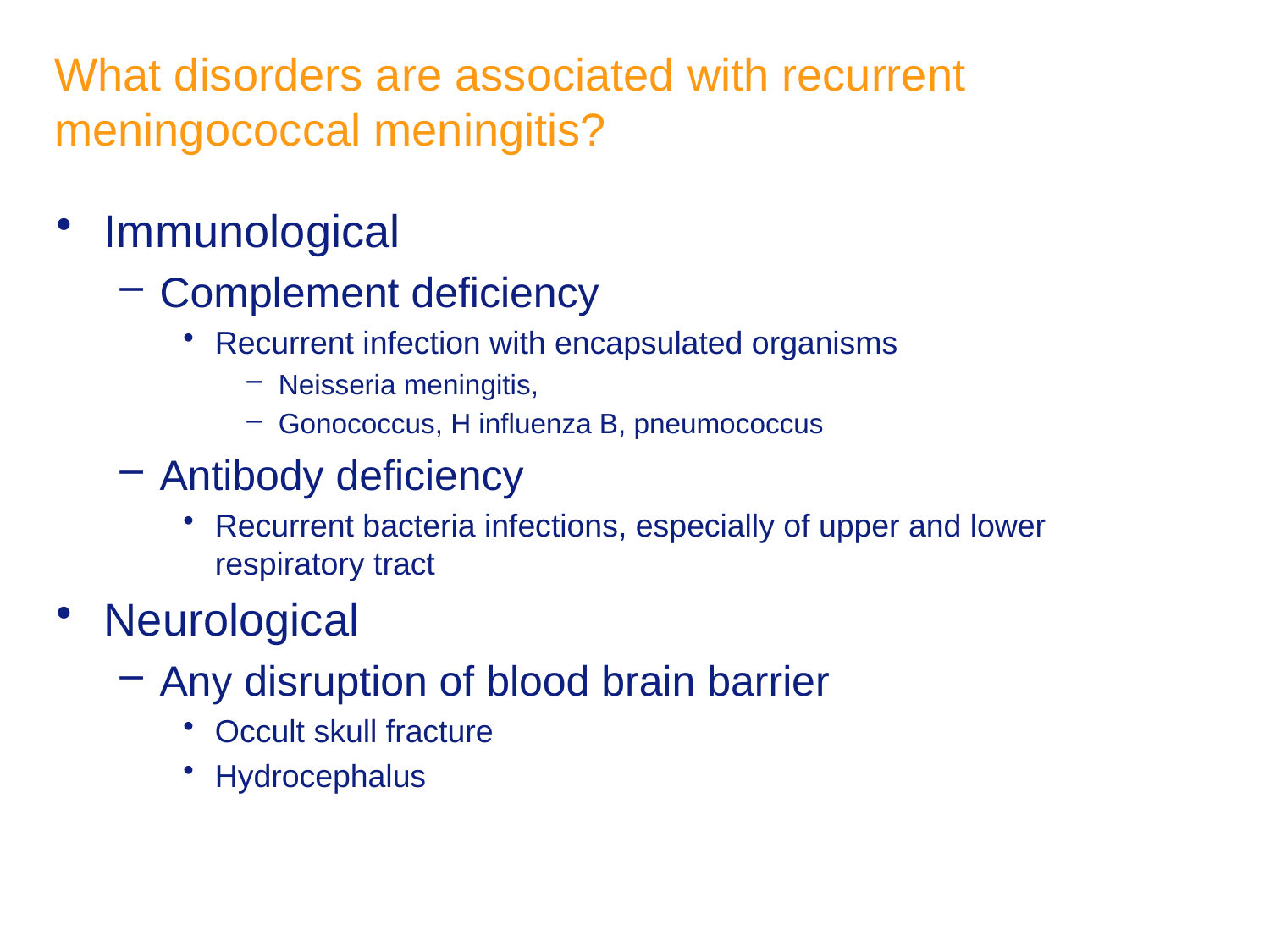

# What disorders are associated with recurrent meningococcal meningitis?
Immunological
Complement deficiency
Recurrent infection with encapsulated organisms
Neisseria meningitis,
Gonococcus, H influenza B, pneumococcus
Antibody deficiency
Recurrent bacteria infections, especially of upper and lower respiratory tract
Neurological
Any disruption of blood brain barrier
Occult skull fracture
Hydrocephalus